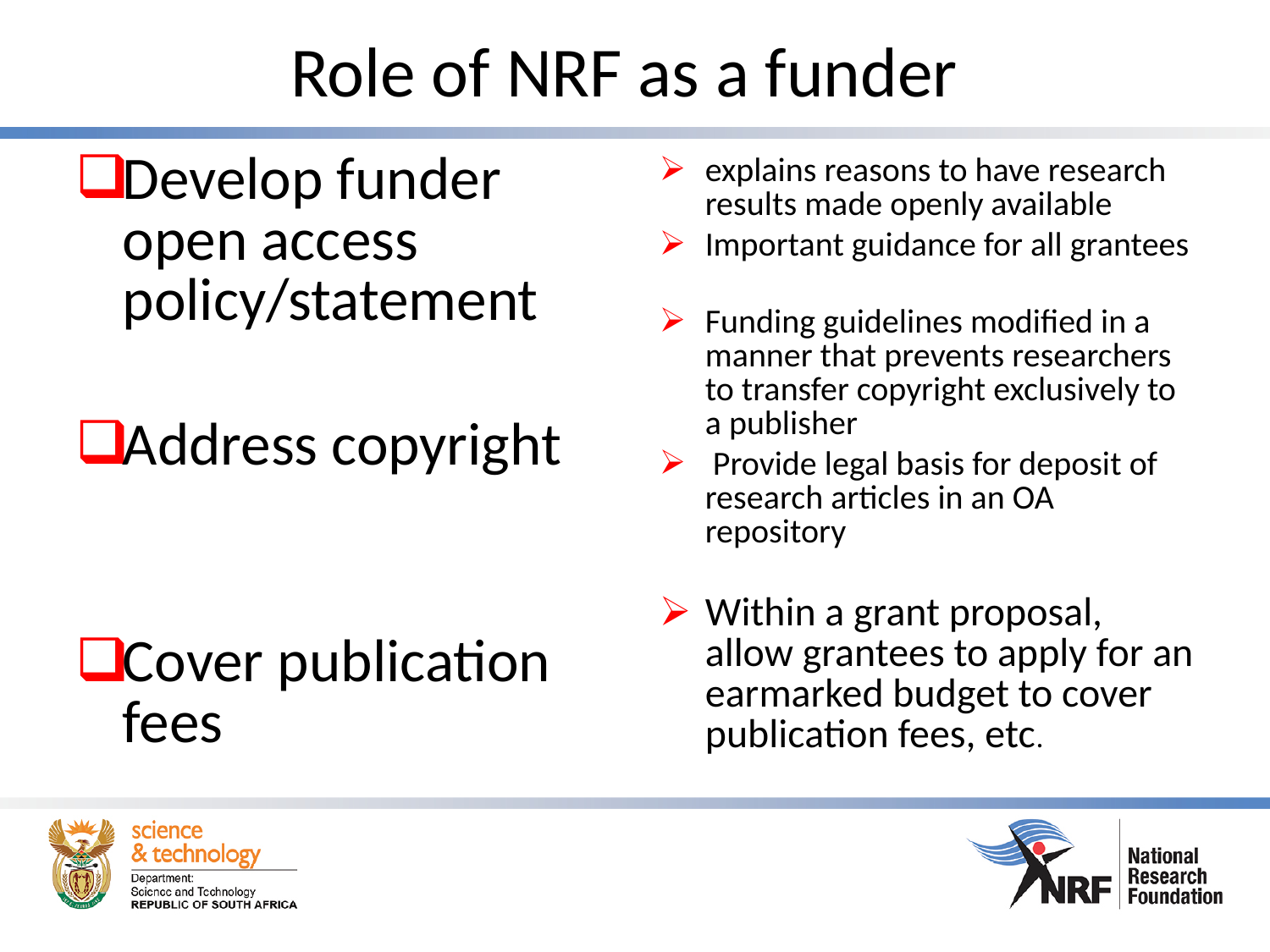

# Role of NRF as a funder
Develop funder open access policy/statement

Address copyright

Cover publication fees

explains reasons to have research results made openly available
Important guidance for all grantees

Funding guidelines modified in a manner that prevents researchers to transfer copyright exclusively to a publisher
 Provide legal basis for deposit of research articles in an OA repository

Within a grant proposal, allow grantees to apply for an earmarked budget to cover publication fees, etc.